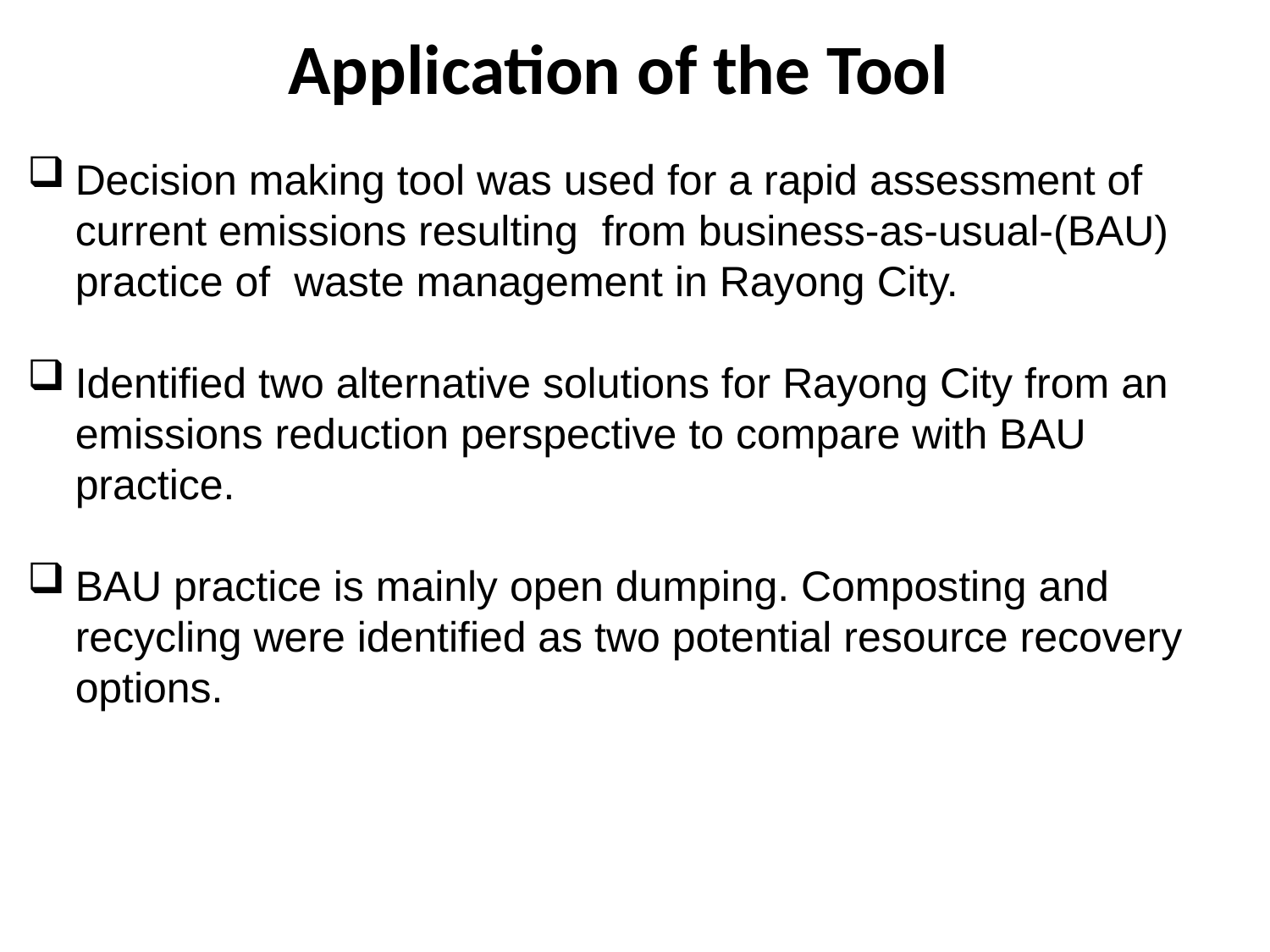

# Application of the Tool
Decision making tool was used for a rapid assessment of current emissions resulting  from business-as-usual-(BAU) practice of  waste management in Rayong City.

Identified two alternative solutions for Rayong City from an emissions reduction perspective to compare with BAU practice.

BAU practice is mainly open dumping. Composting and recycling were identified as two potential resource recovery options.